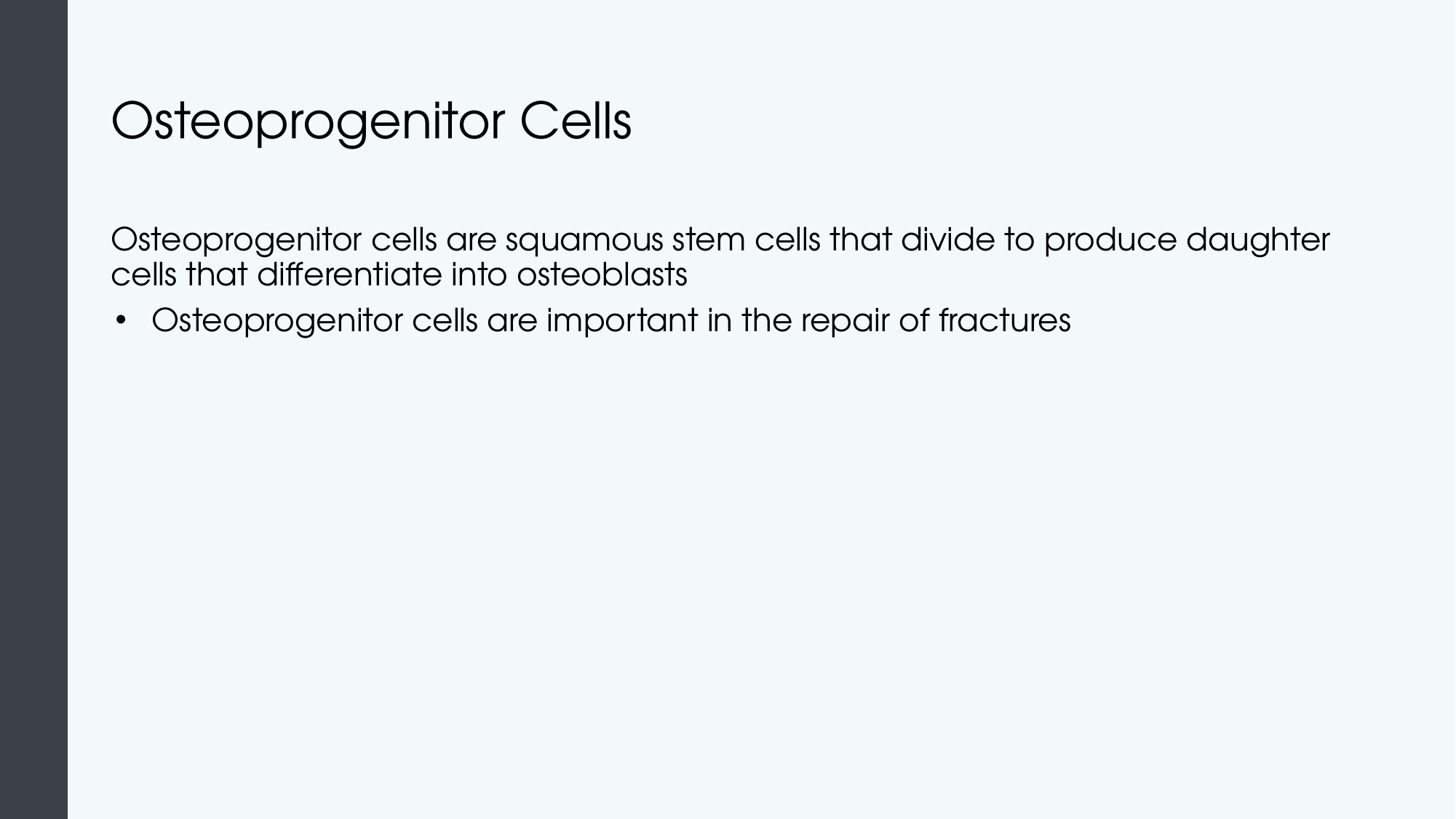

# Osteoprogenitor Cells
Osteoprogenitor cells are squamous stem cells that divide to produce daughter cells that differentiate into osteoblasts
Osteoprogenitor cells are important in the repair of fractures